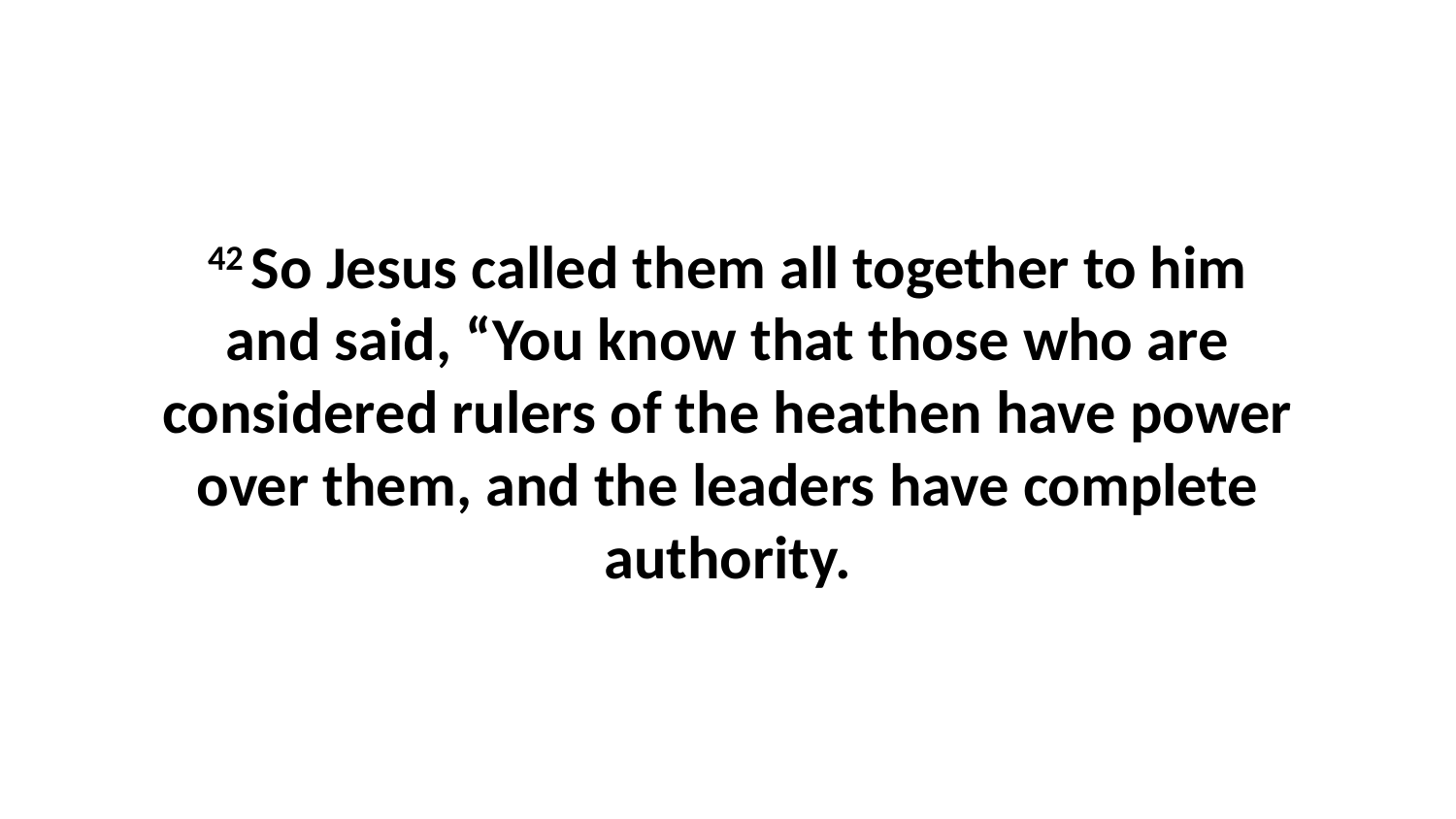

42 So Jesus called them all together to him and said, “You know that those who are considered rulers of the heathen have power over them, and the leaders have complete authority.